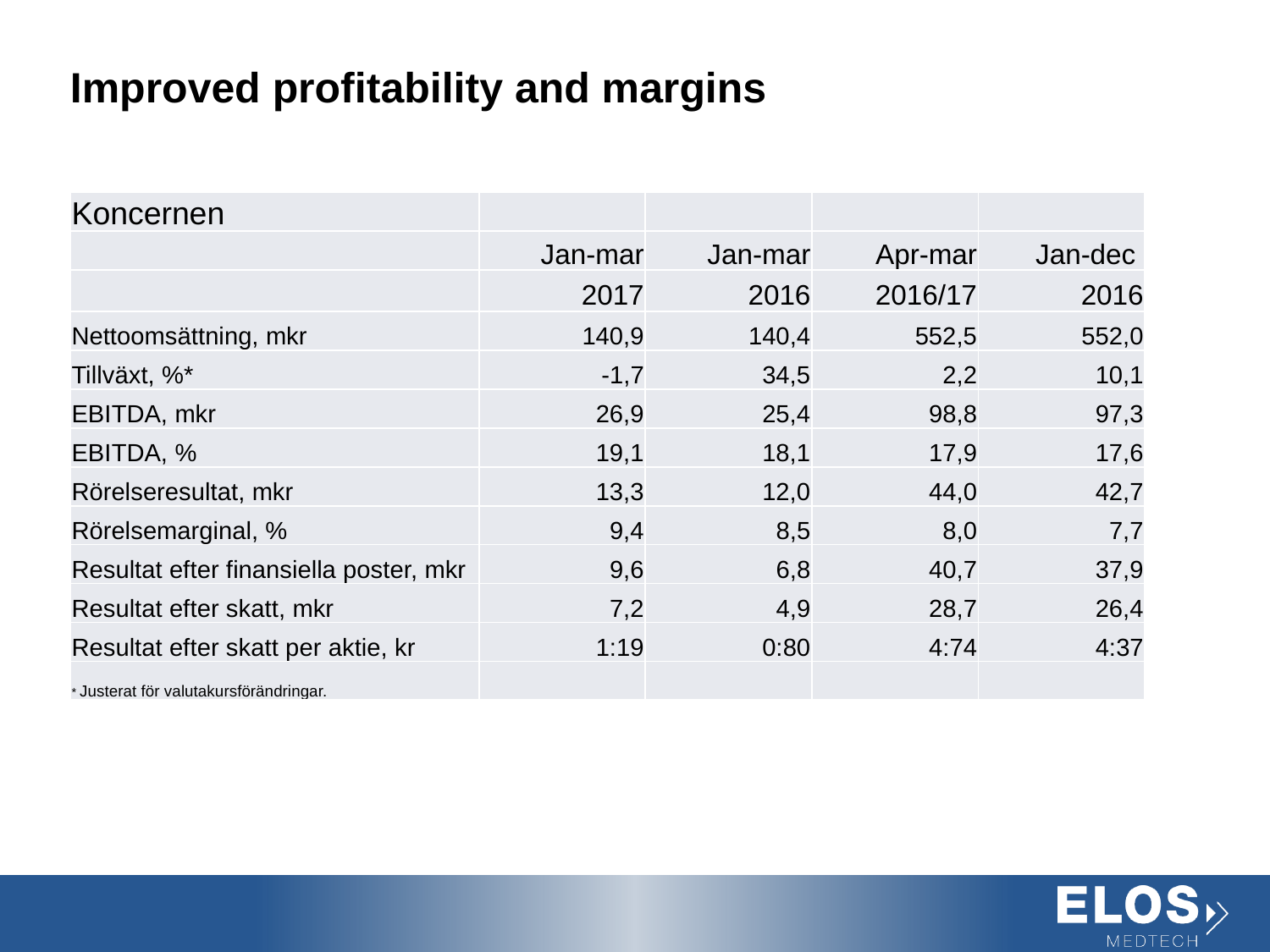

# Improved profitability and margins
| Koncernen |  |  |  |  |
| --- | --- | --- | --- | --- |
|  | Jan-mar | Jan-mar | Apr-mar | Jan-dec |
|  | 2017 | 2016 | 2016/17 | 2016 |
| Nettoomsättning, mkr | 140,9 | 140,4 | 552,5 | 552,0 |
| Tillväxt, %\* | -1,7 | 34,5 | 2,2 | 10,1 |
| EBITDA, mkr | 26,9 | 25,4 | 98,8 | 97,3 |
| EBITDA, % | 19,1 | 18,1 | 17,9 | 17,6 |
| Rörelseresultat, mkr | 13,3 | 12,0 | 44,0 | 42,7 |
| Rörelsemarginal, % | 9,4 | 8,5 | 8,0 | 7,7 |
| Resultat efter finansiella poster, mkr | 9,6 | 6,8 | 40,7 | 37,9 |
| Resultat efter skatt, mkr | 7,2 | 4,9 | 28,7 | 26,4 |
| Resultat efter skatt per aktie, kr | 1:19 | 0:80 | 4:74 | 4:37 |
| \* Justerat för valutakursförändringar. |  |  |  |  |